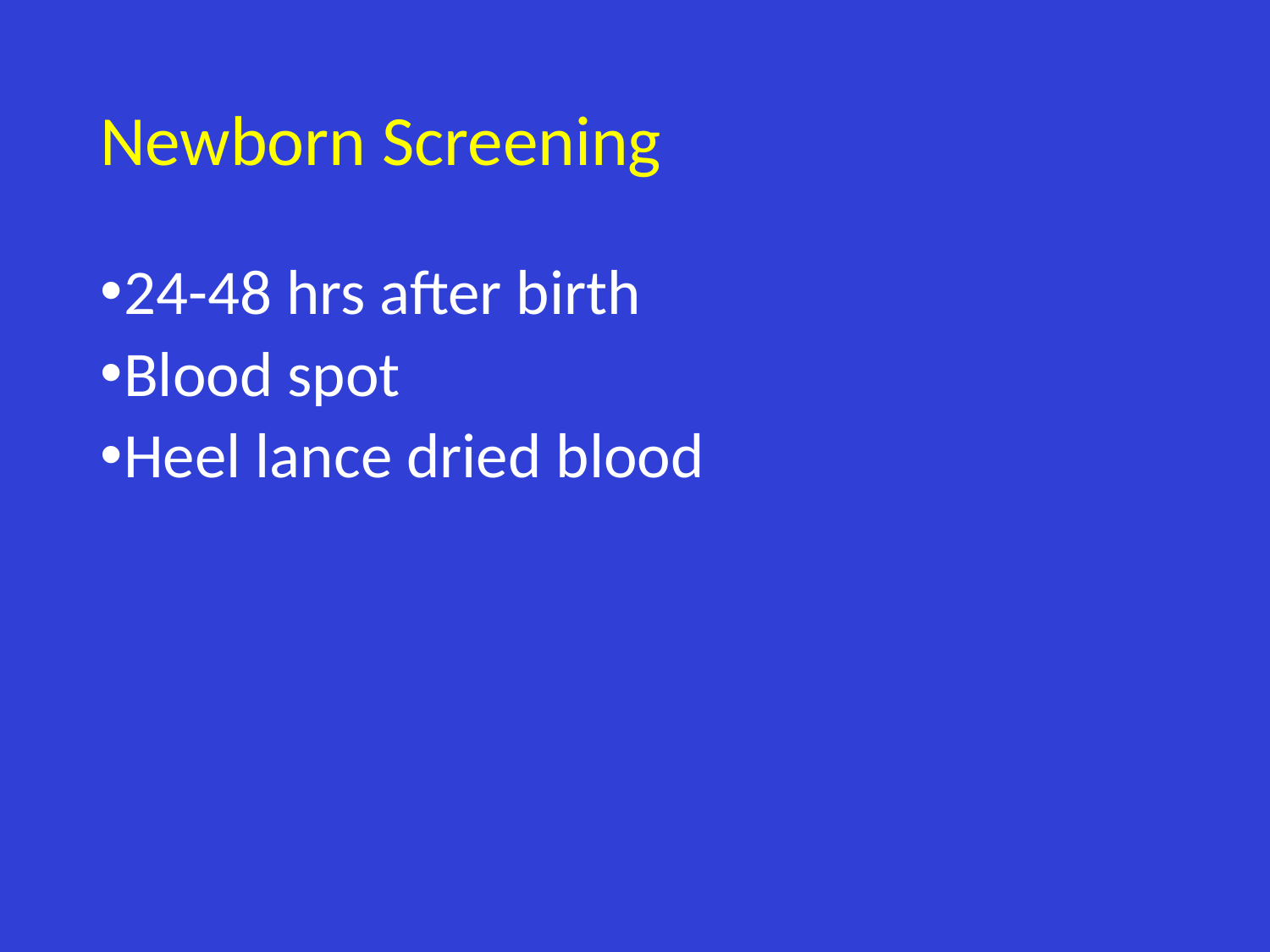

# Newborn Screening
24-48 hrs after birth
Blood spot
Heel lance dried blood